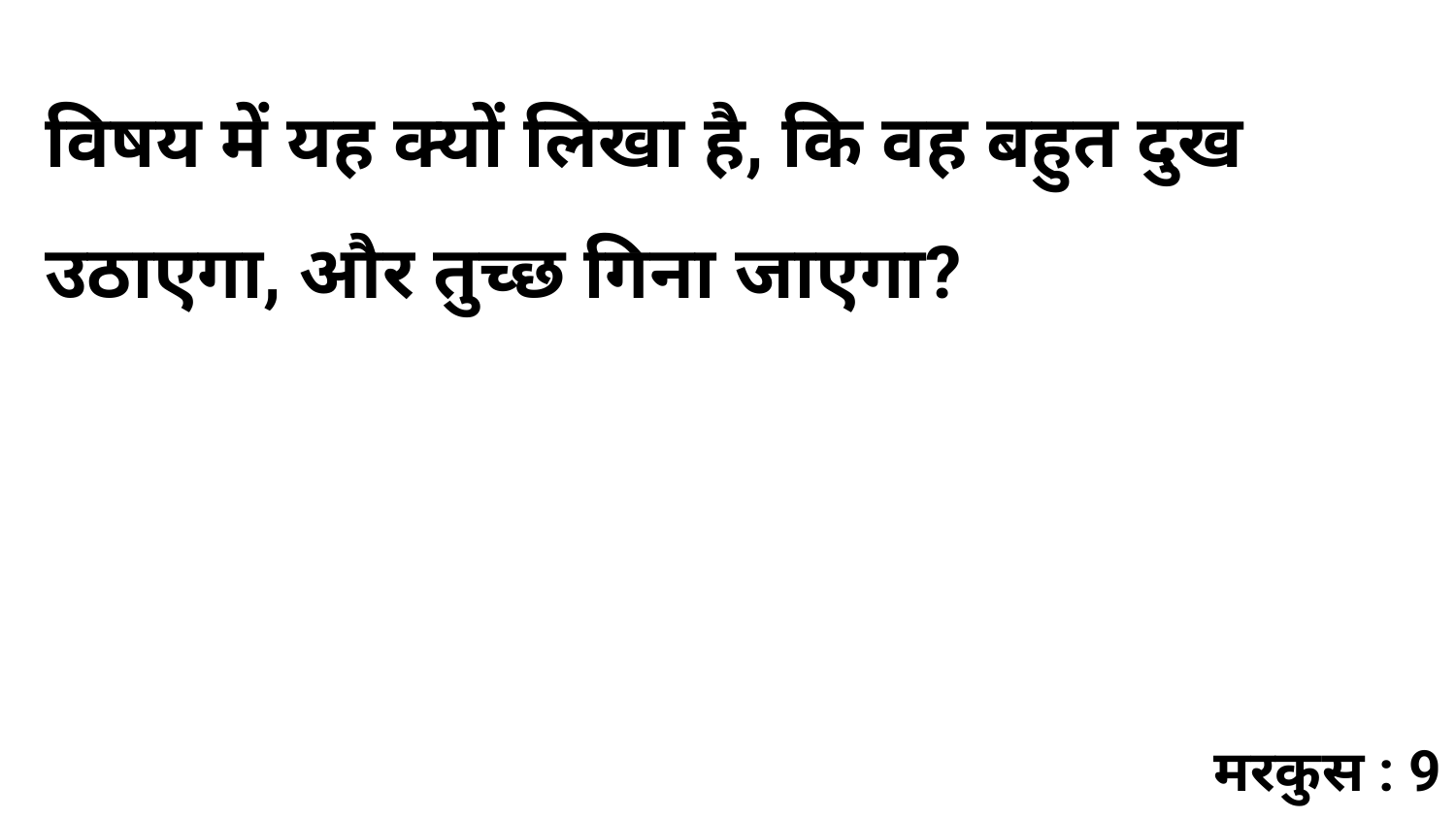

विषय में यह क्यों लिखा है, कि वह बहुत दुख उठाएगा, और तुच्छ गिना जाएगा?
मरकुस : 9